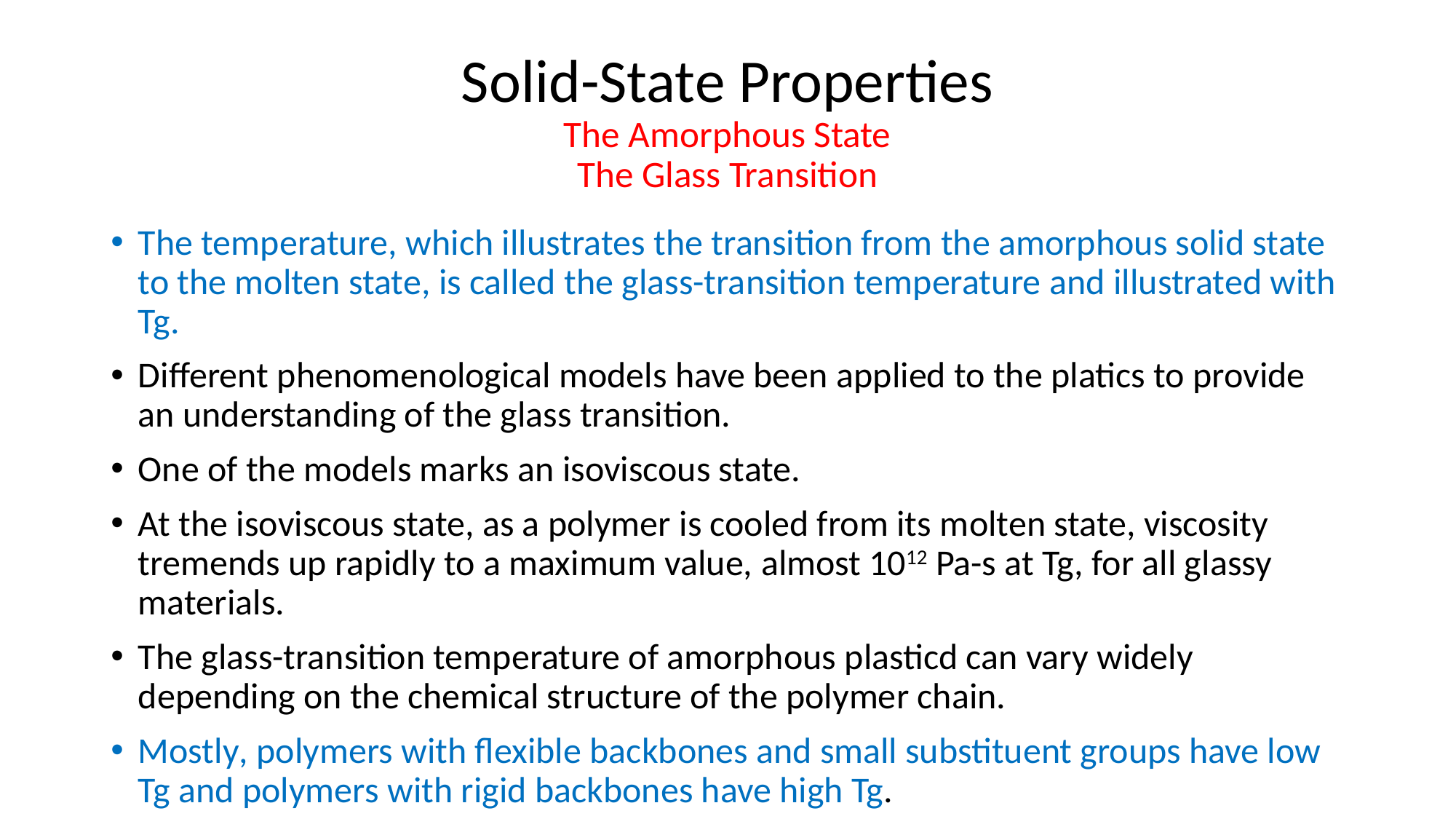

# Solid-State Properties The Amorphous State The Glass Transition
The temperature, which illustrates the transition from the amorphous solid state to the molten state, is called the glass-transition temperature and illustrated with Tg.
Different phenomenological models have been applied to the platics to provide an understanding of the glass transition.
One of the models marks an isoviscous state.
At the isoviscous state, as a polymer is cooled from its molten state, viscosity tremends up rapidly to a maximum value, almost 1012 Pa-s at Tg, for all glassy materials.
The glass-transition temperature of amorphous plasticd can vary widely depending on the chemical structure of the polymer chain.
Mostly, polymers with flexible backbones and small substituent groups have low Tg and polymers with rigid backbones have high Tg.